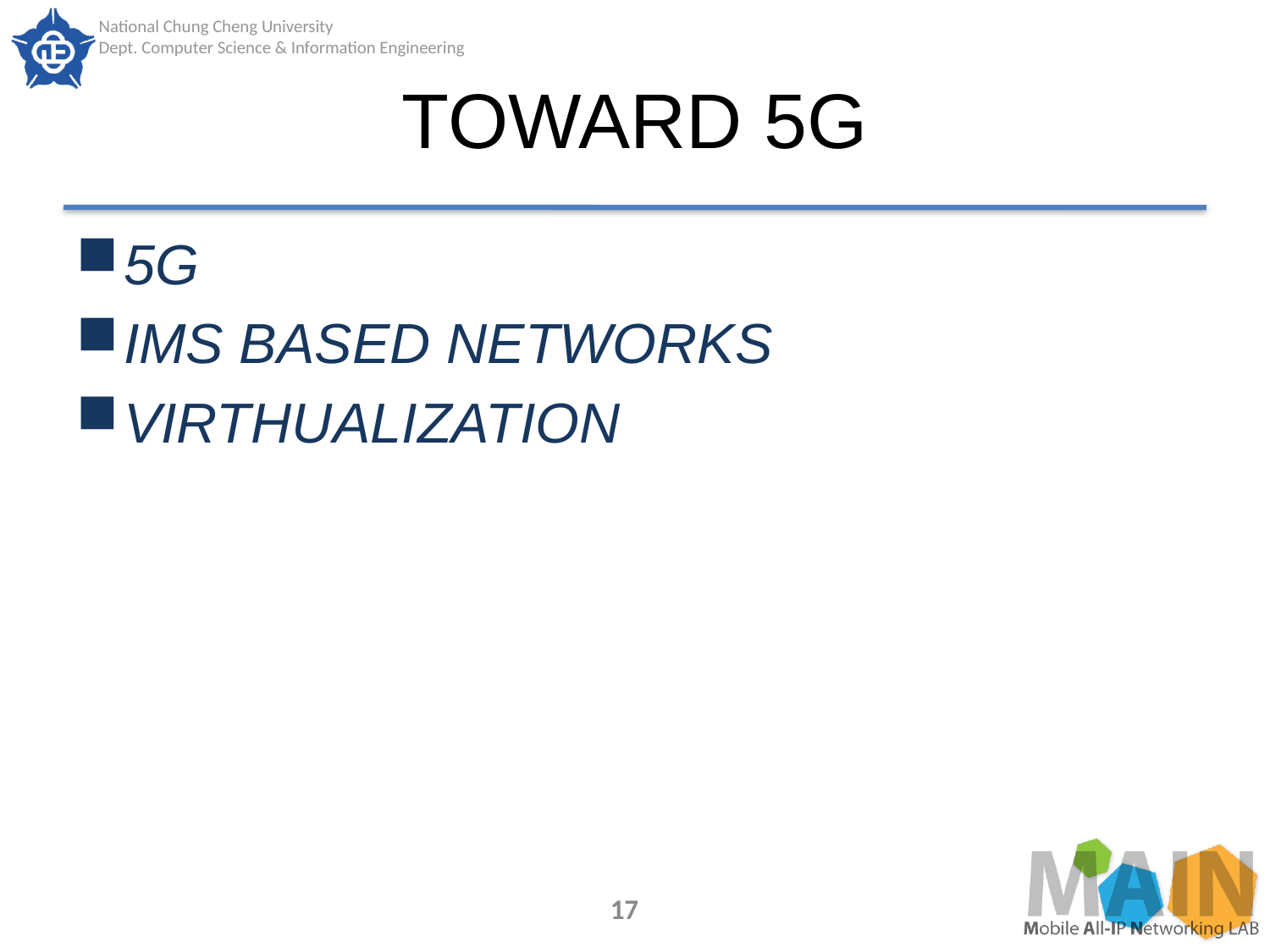

# TOWARD 5G
5G
IMS BASED NETWORKS
VIRTHUALIZATION
17